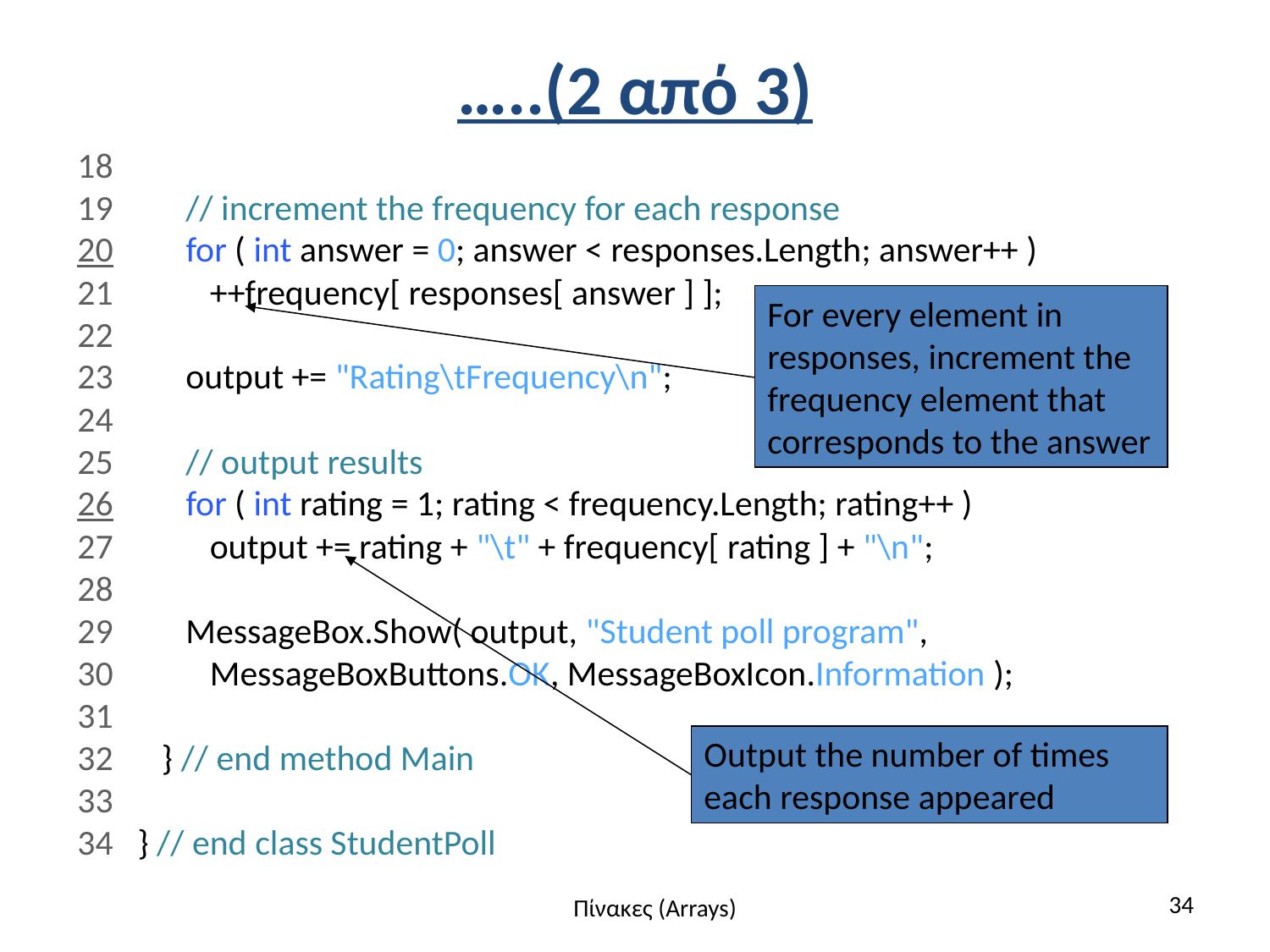

# …..(2 από 3)
18
19         // increment the frequency for each response
20         for ( int answer = 0; answer < responses.Length; answer++ )
21            ++frequency[ responses[ answer ] ];
22
23         output += "Rating\tFrequency\n";
24
25         // output results
26         for ( int rating = 1; rating < frequency.Length; rating++ )
27            output += rating + "\t" + frequency[ rating ] + "\n";
28
29         MessageBox.Show( output, "Student poll program",
30            MessageBoxButtons.OK, MessageBoxIcon.Information );
31
32      } // end method Main
33
34   } // end class StudentPoll
For every element in responses, increment the frequency element that corresponds to the answer

Output the number of times each response appeared
34
Πίνακες (Arrays)